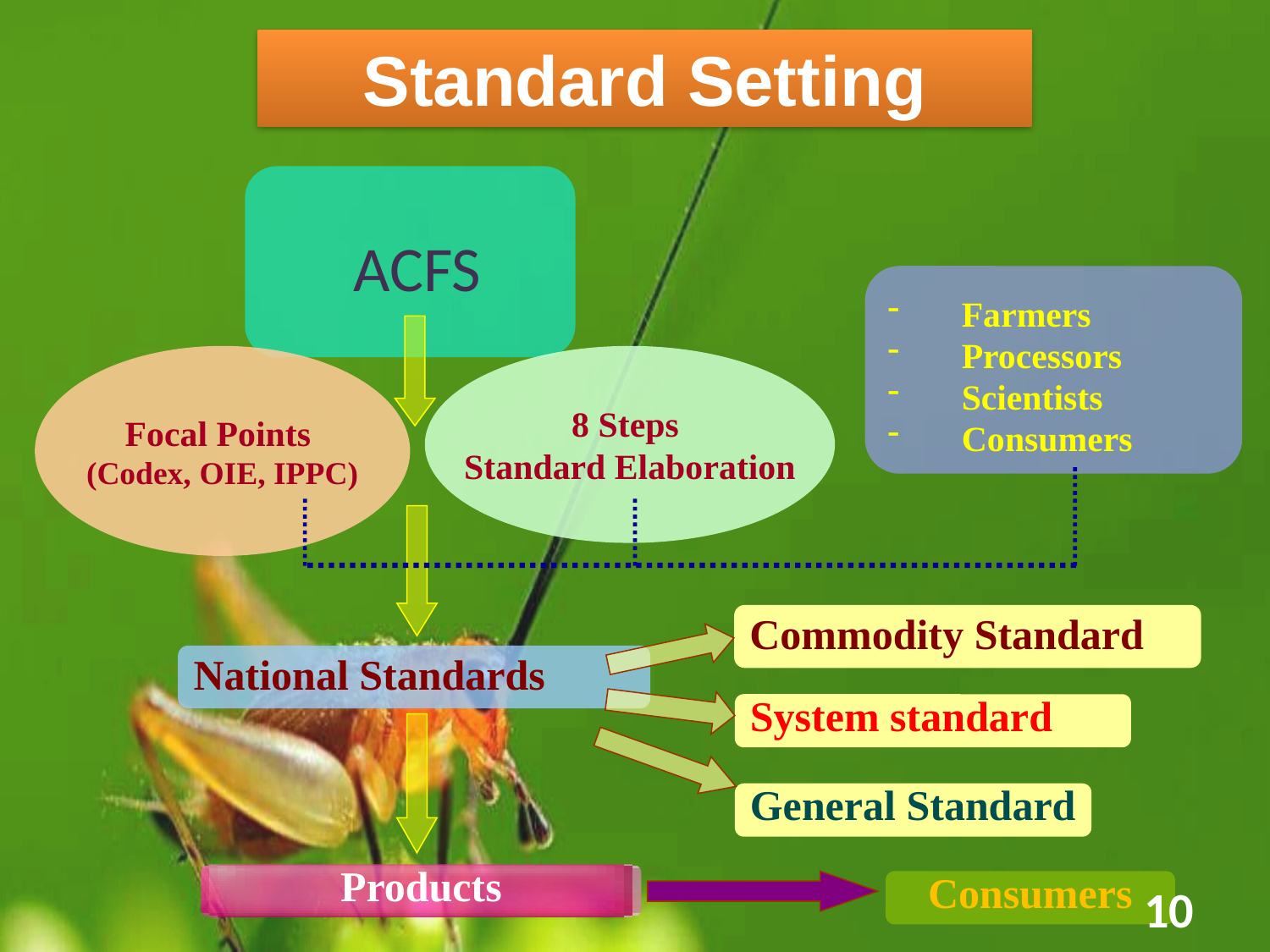

Standard Setting

 ACFS

Farmers

Processors

Scientists

Consumers

Focal Points
(Codex, OIE, IPPC)
8 Steps
Standard Elaboration

Commodity Standard

National Standards

System standard

General Standard
Products

Consumers
10